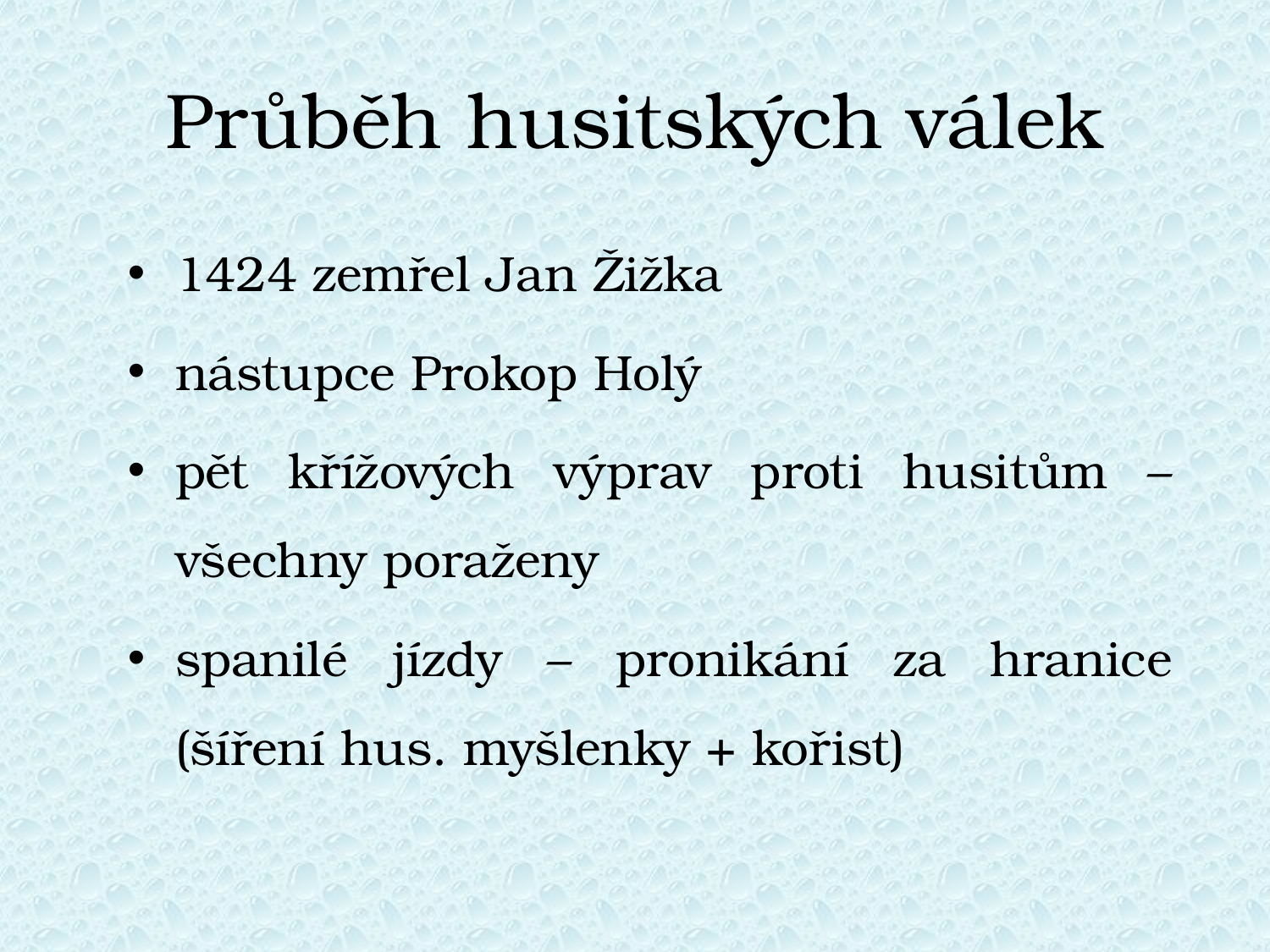

# Průběh husitských válek
1424 zemřel Jan Žižka
nástupce Prokop Holý
pět křížových výprav proti husitům – všechny poraženy
spanilé jízdy – pronikání za hranice (šíření hus. myšlenky + kořist)